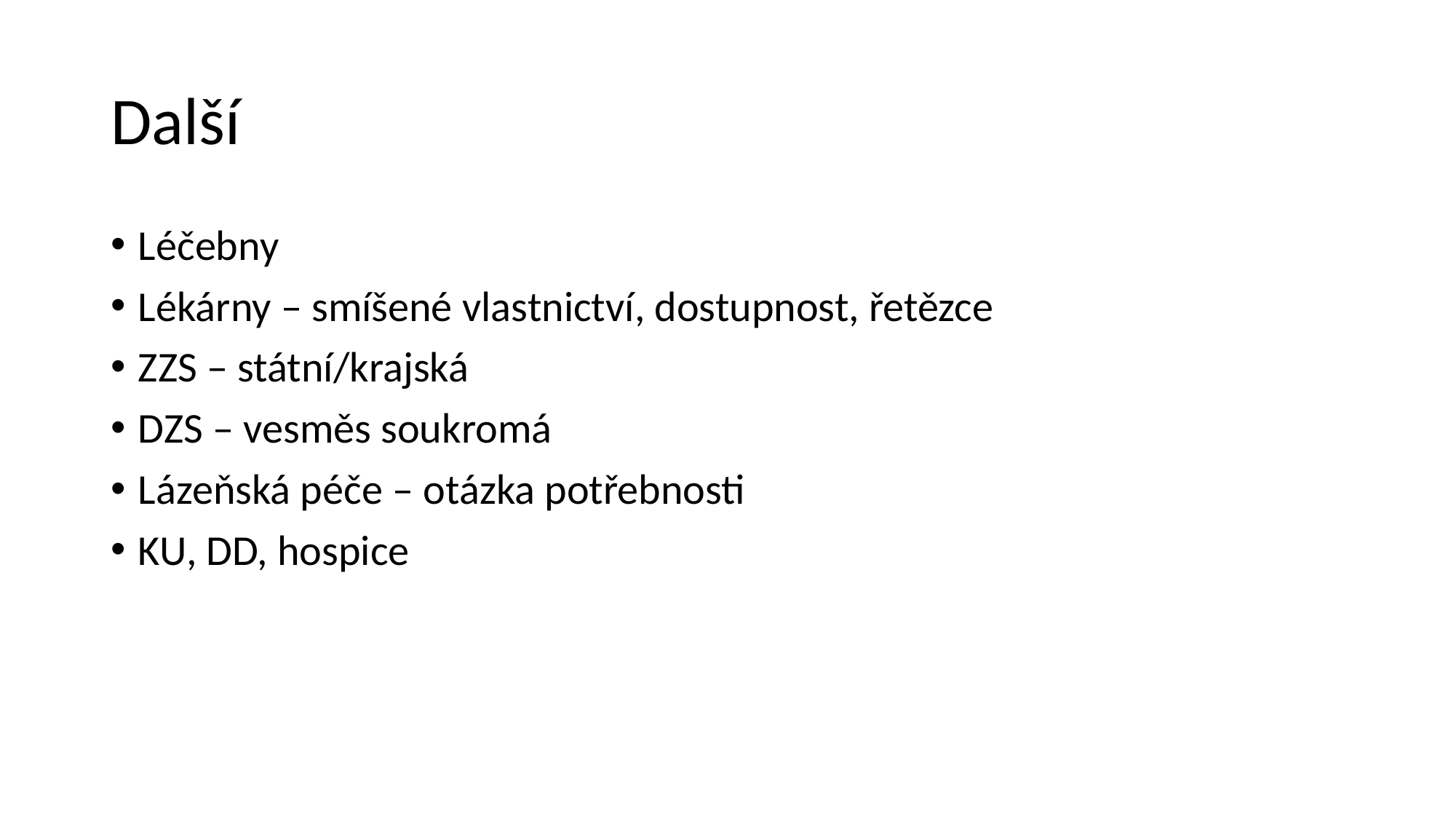

# Další
Léčebny
Lékárny – smíšené vlastnictví, dostupnost, řetězce
ZZS – státní/krajská
DZS – vesměs soukromá
Lázeňská péče – otázka potřebnosti
KU, DD, hospice